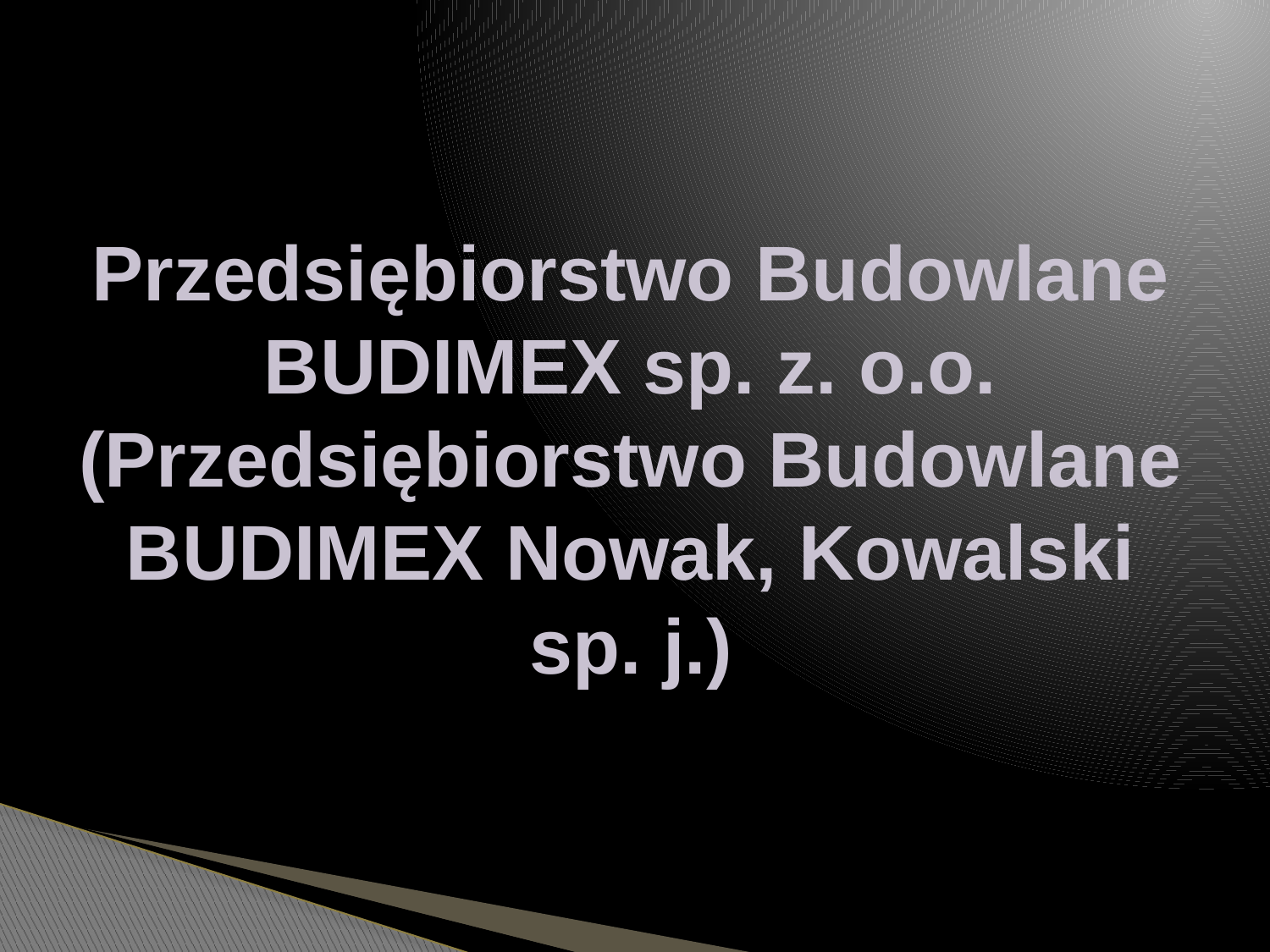

# Przedsiębiorstwo Budowlane BUDIMEX sp. z. o.o. (Przedsiębiorstwo Budowlane BUDIMEX Nowak, Kowalski sp. j.)